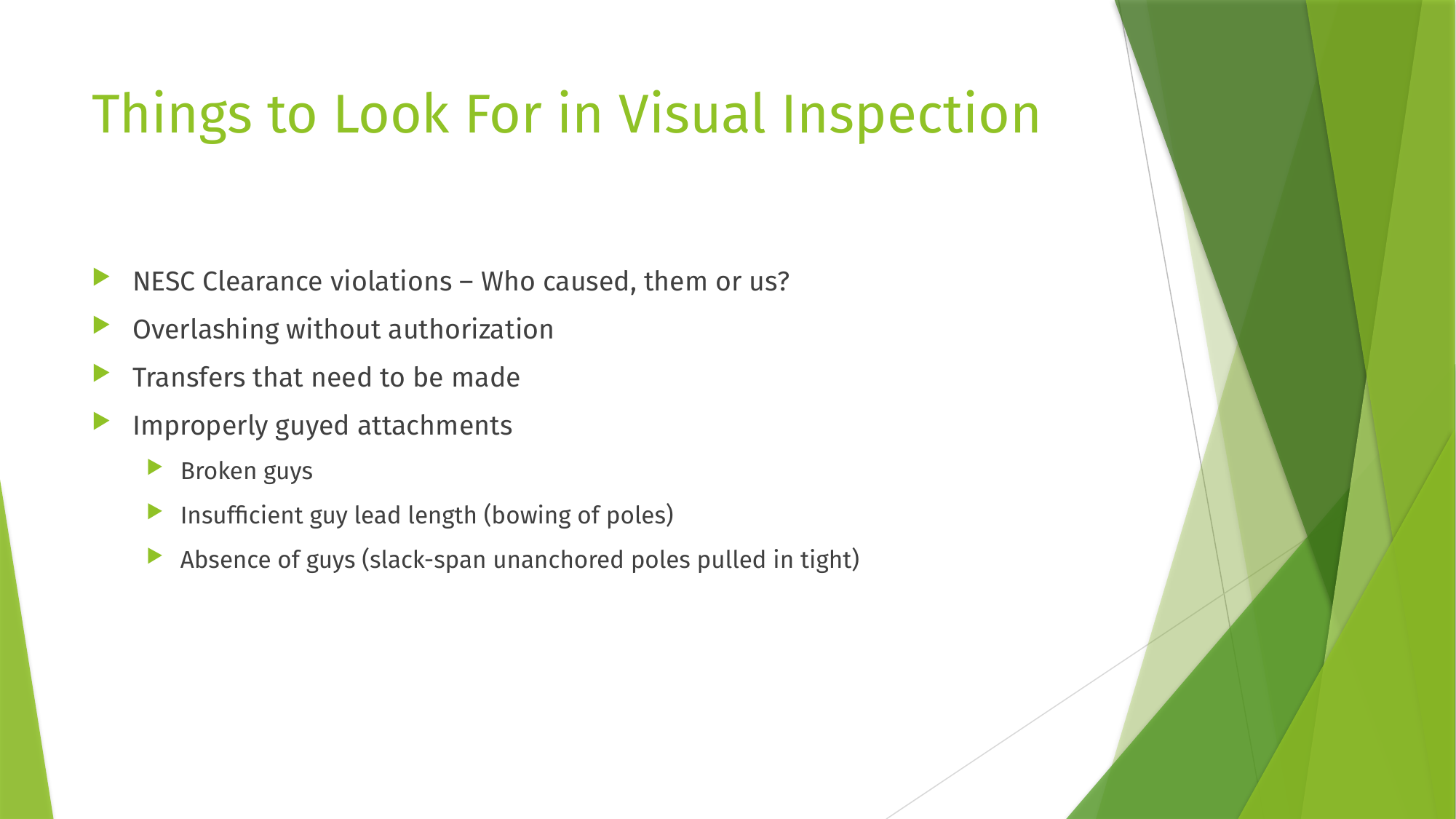

# Things to Look For in Visual Inspection
NESC Clearance violations – Who caused, them or us?
Overlashing without authorization
Transfers that need to be made
Improperly guyed attachments
Broken guys
Insufficient guy lead length (bowing of poles)
Absence of guys (slack-span unanchored poles pulled in tight)